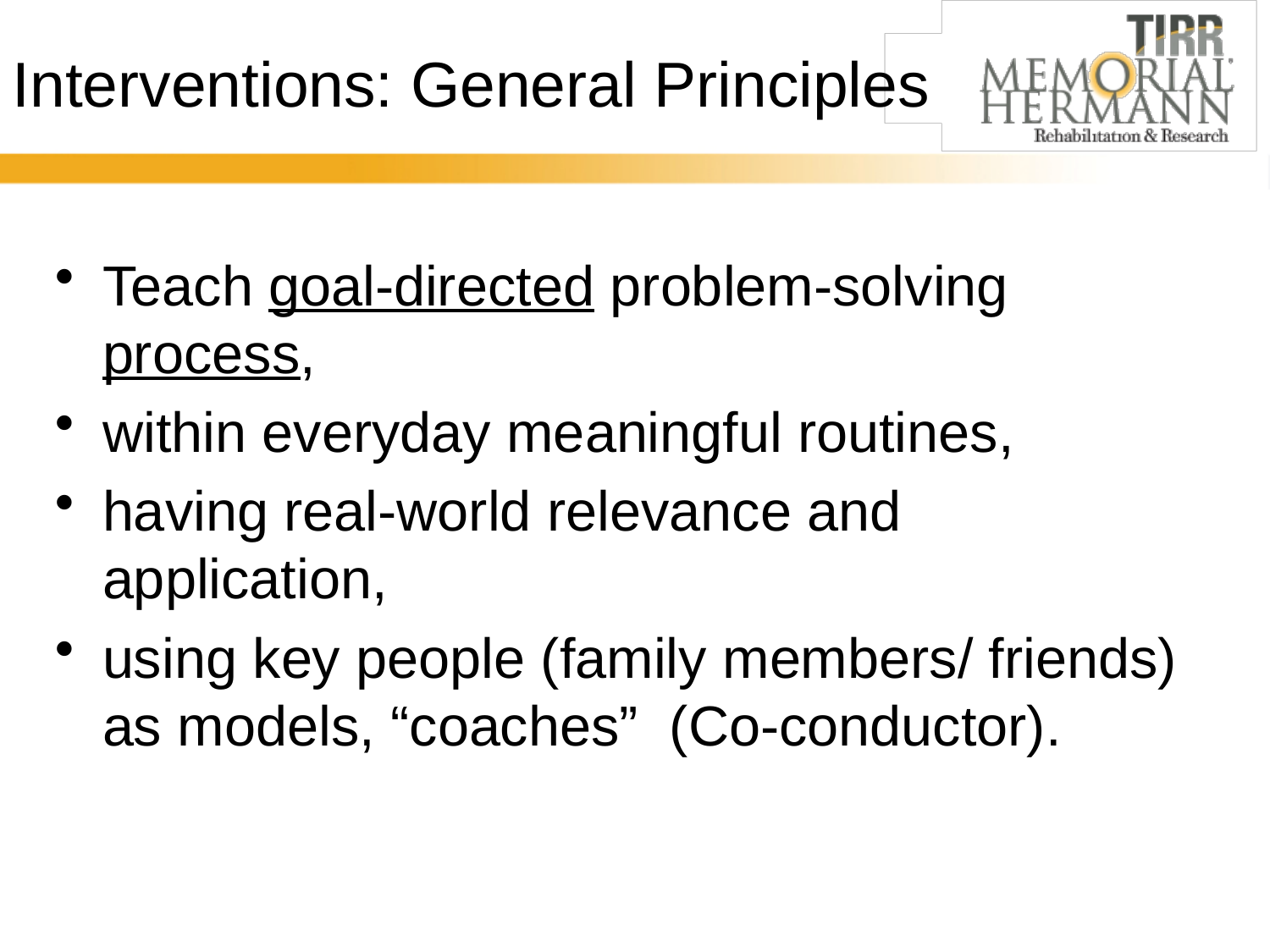

# Interventions: General Principles
Teach goal-directed problem-solving process,
within everyday meaningful routines,
having real-world relevance and application,
using key people (family members/ friends) as models, “coaches”  (Co-conductor).